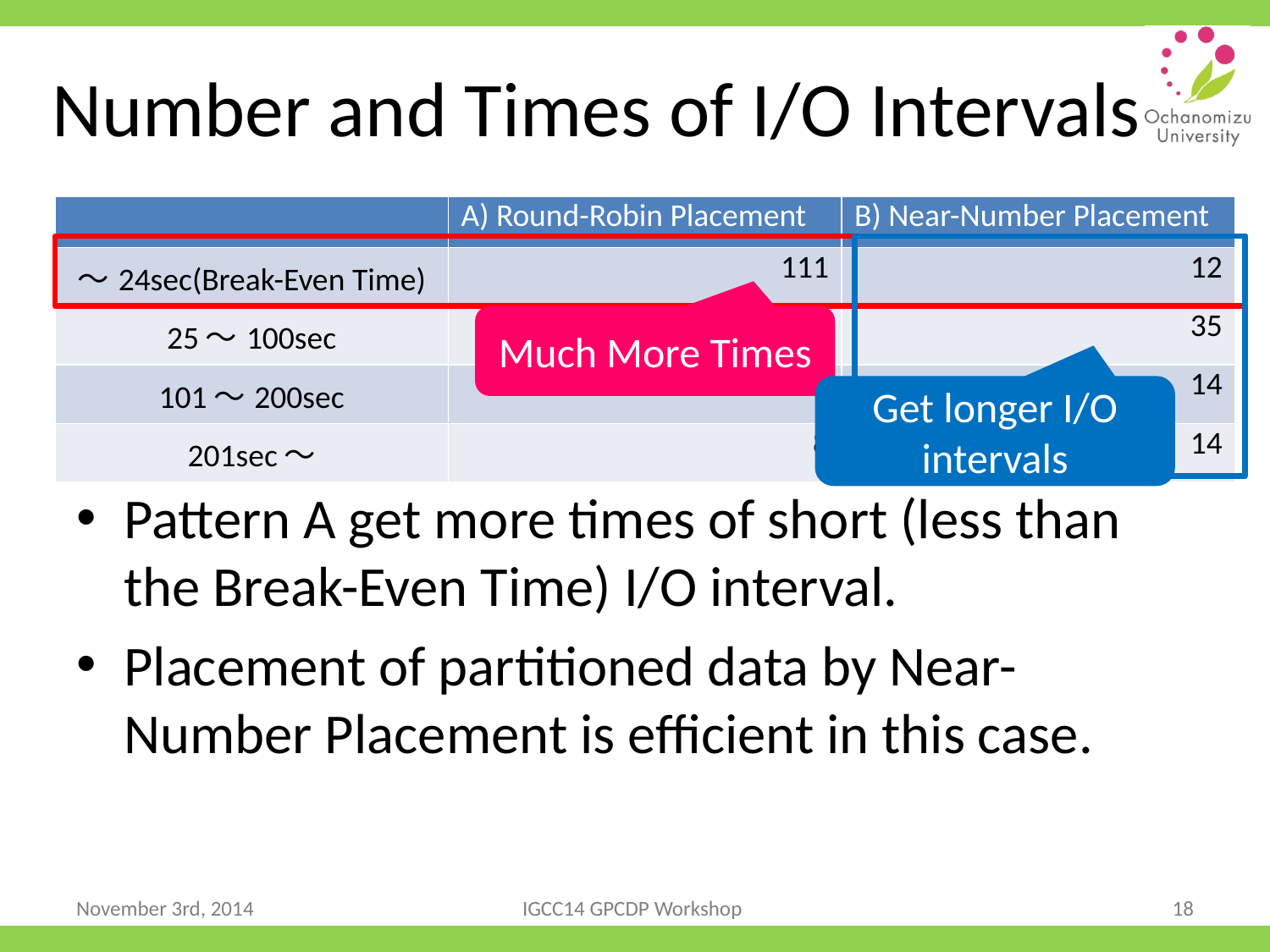

# Number and Times of I/O Intervals
|  | A) Round-Robin Placement | B) Near-Number Placement |
| --- | --- | --- |
| ～24sec(Break-Even Time) | 111 | 12 |
| 25～100sec | 59 | 35 |
| 101～200sec | 9 | 14 |
| 201sec～ | 8 | 14 |

Much More Times
Get longer I/O intervals
Pattern A get more times of short (less than the Break-Even Time) I/O interval.
Placement of partitioned data by Near-Number Placement is efficient in this case.
November 3rd, 2014
IGCC14 GPCDP Workshop
18